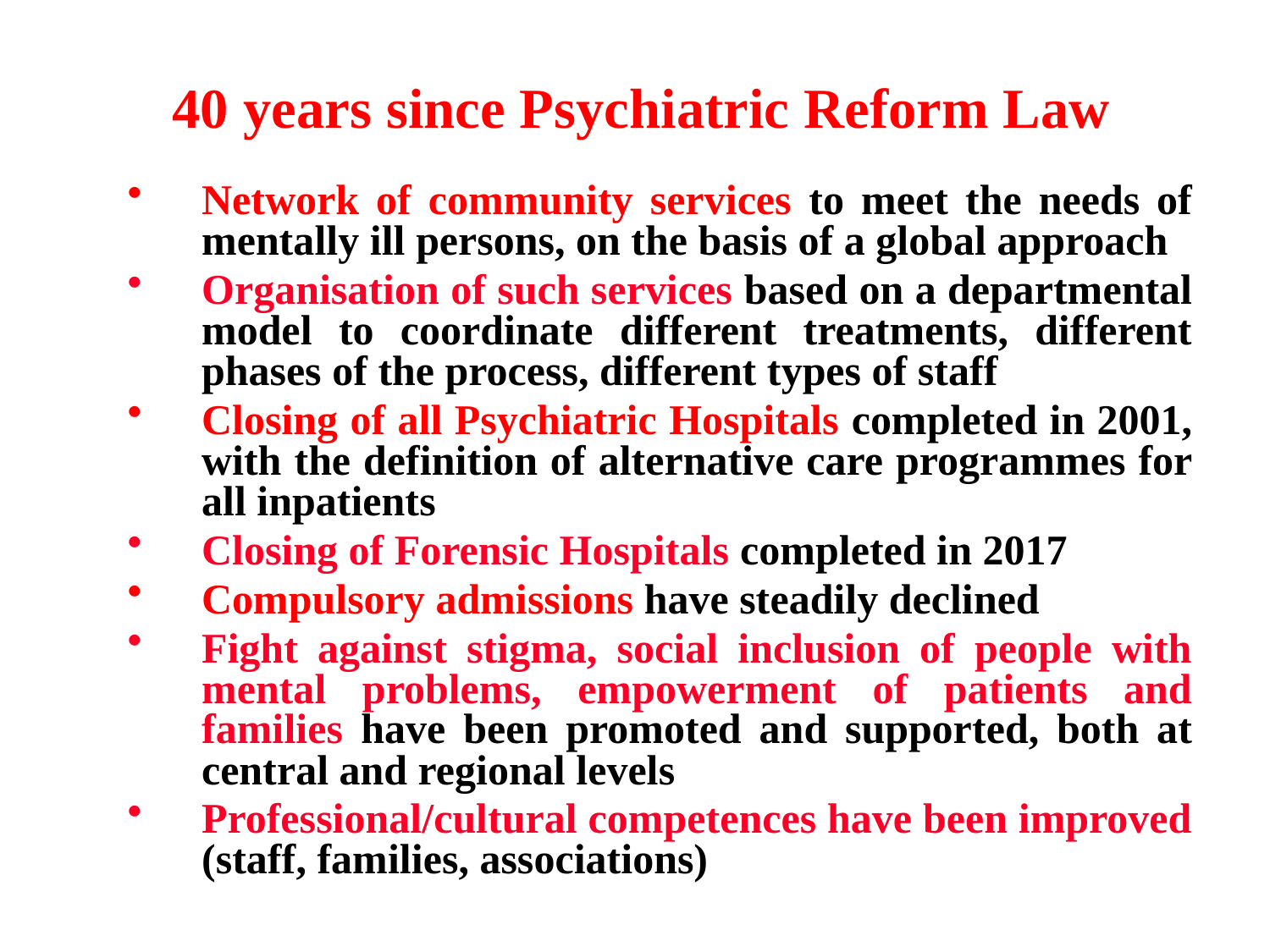

40 years since Psychiatric Reform Law
Network of community services to meet the needs of mentally ill persons, on the basis of a global approach
Organisation of such services based on a departmental model to coordinate different treatments, different phases of the process, different types of staff
Closing of all Psychiatric Hospitals completed in 2001, with the definition of alternative care programmes for all inpatients
Closing of Forensic Hospitals completed in 2017
Compulsory admissions have steadily declined
Fight against stigma, social inclusion of people with mental problems, empowerment of patients and families have been promoted and supported, both at central and regional levels
Professional/cultural competences have been improved (staff, families, associations)